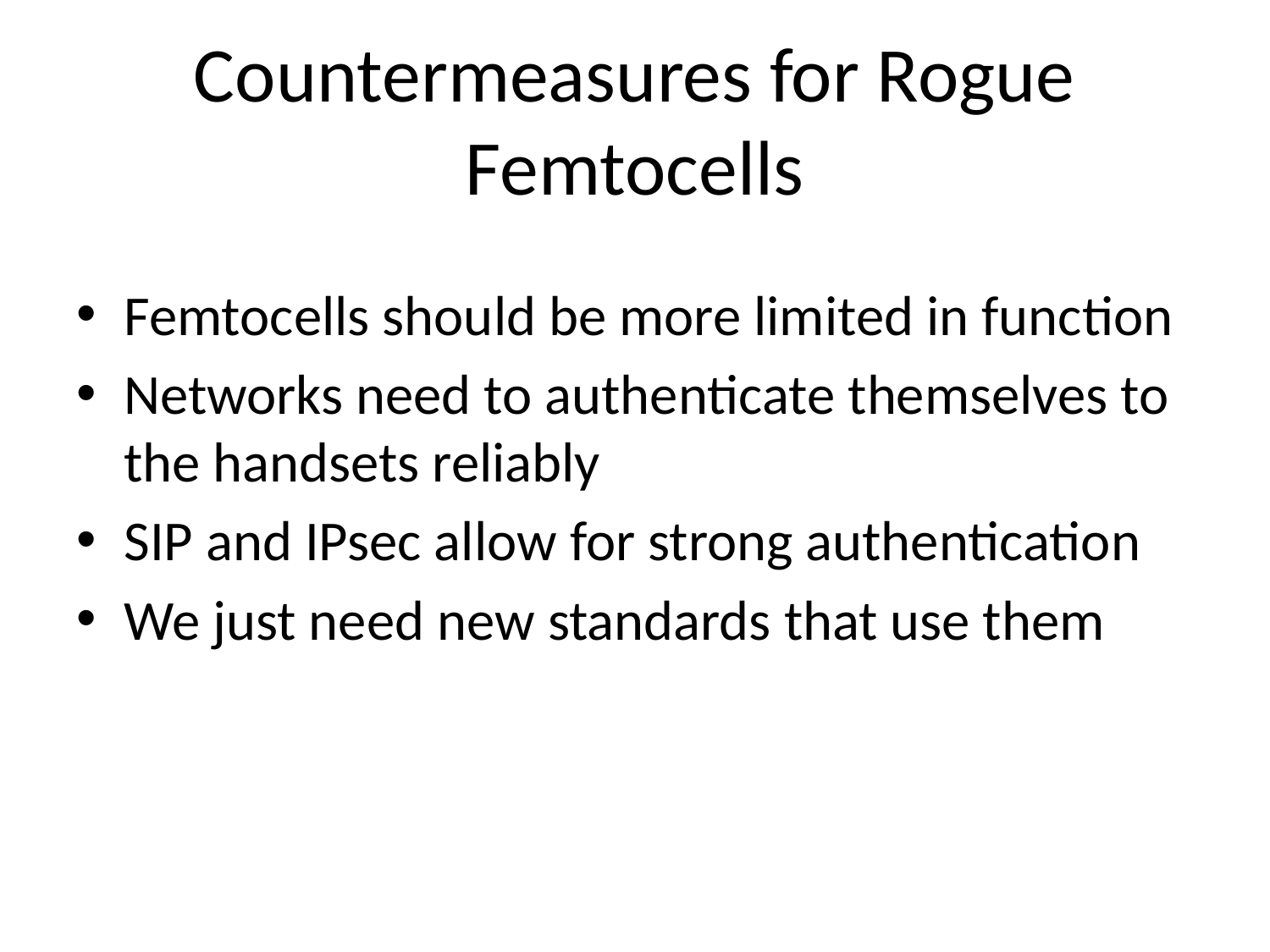

# Countermeasures for Rogue Femtocells
Femtocells should be more limited in function
Networks need to authenticate themselves to the handsets reliably
SIP and IPsec allow for strong authentication
We just need new standards that use them